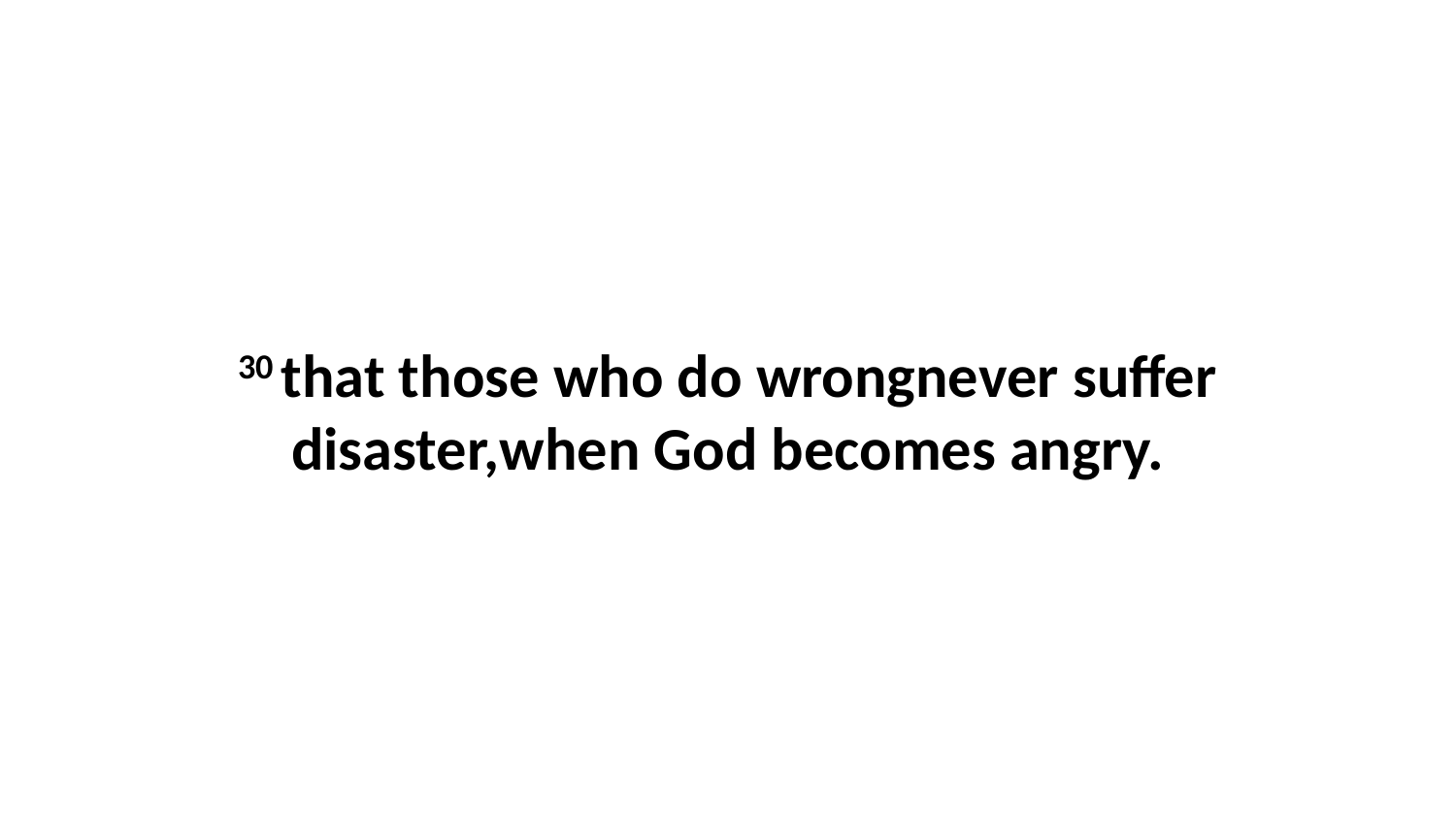

30 that those who do wrongnever suffer disaster,when God becomes angry.